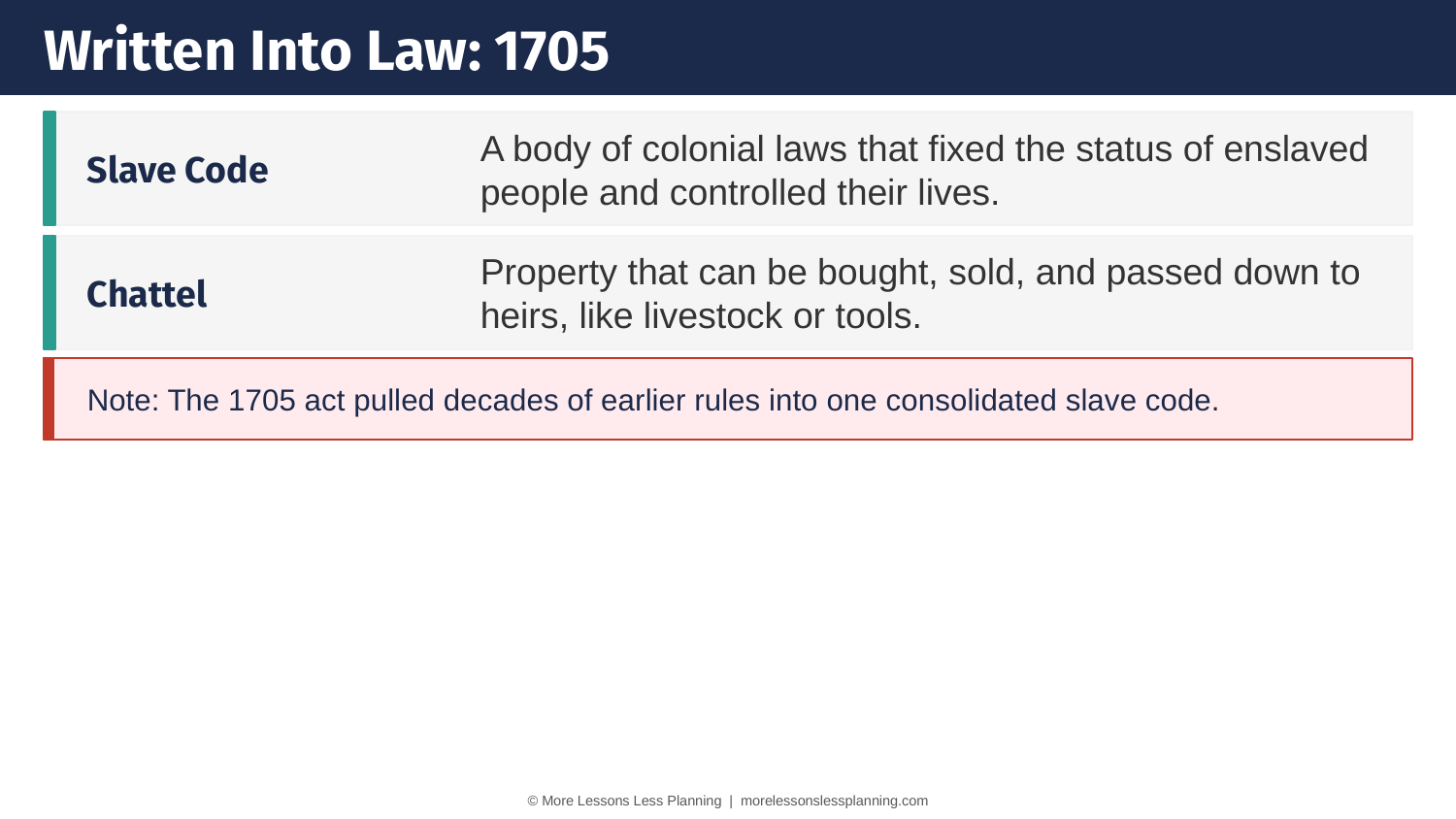

Written Into Law: 1705

Slave Code
A body of colonial laws that fixed the status of enslaved people and controlled their lives.

Chattel
Property that can be bought, sold, and passed down to heirs, like livestock or tools.

Note: The 1705 act pulled decades of earlier rules into one consolidated slave code.
© More Lessons Less Planning  |  morelessonslessplanning.com